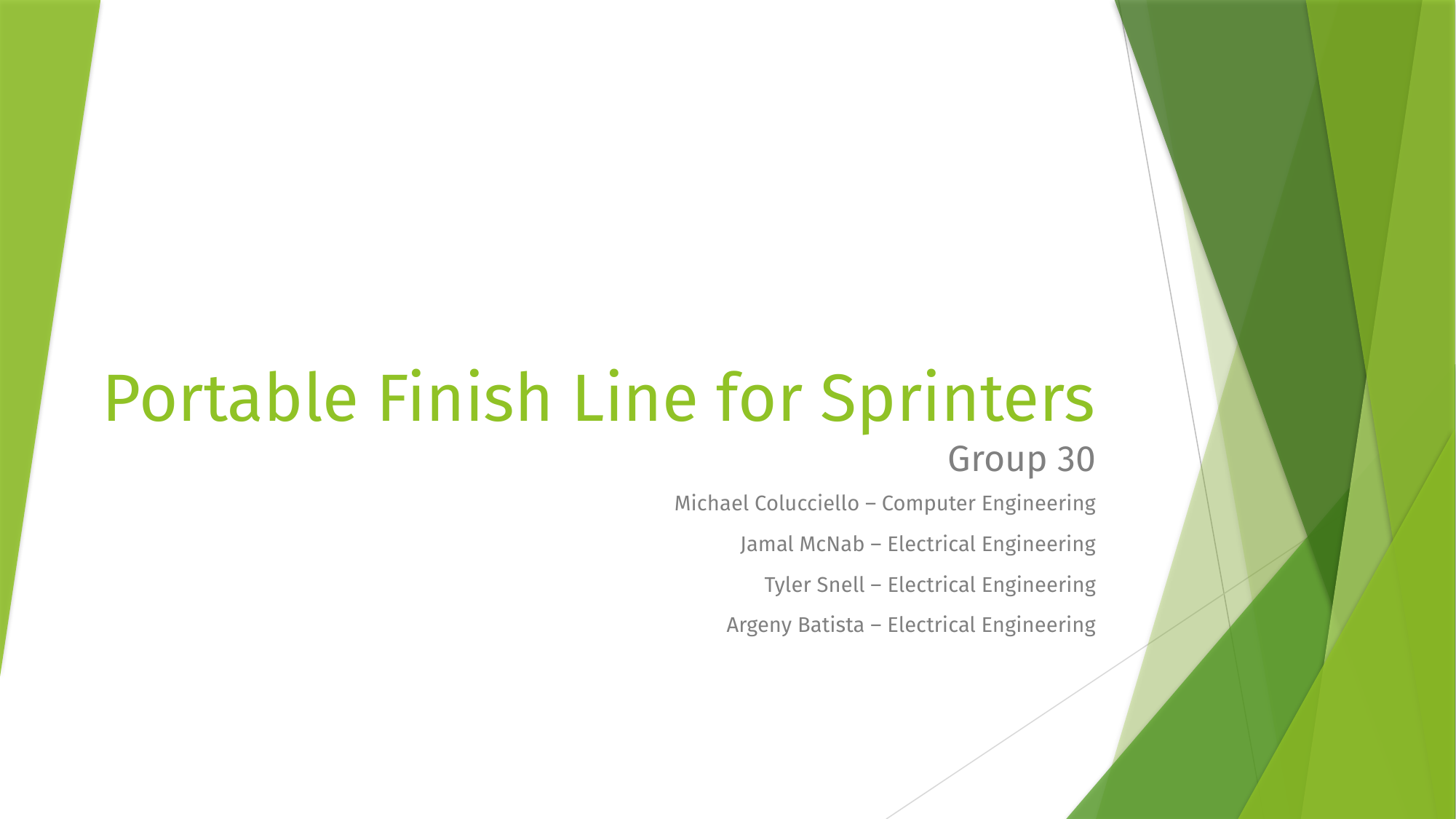

# Portable Finish Line for Sprinters Group 30
Michael Colucciello – Computer Engineering
Jamal McNab – Electrical Engineering
Tyler Snell – Electrical Engineering
Argeny Batista – Electrical Engineering